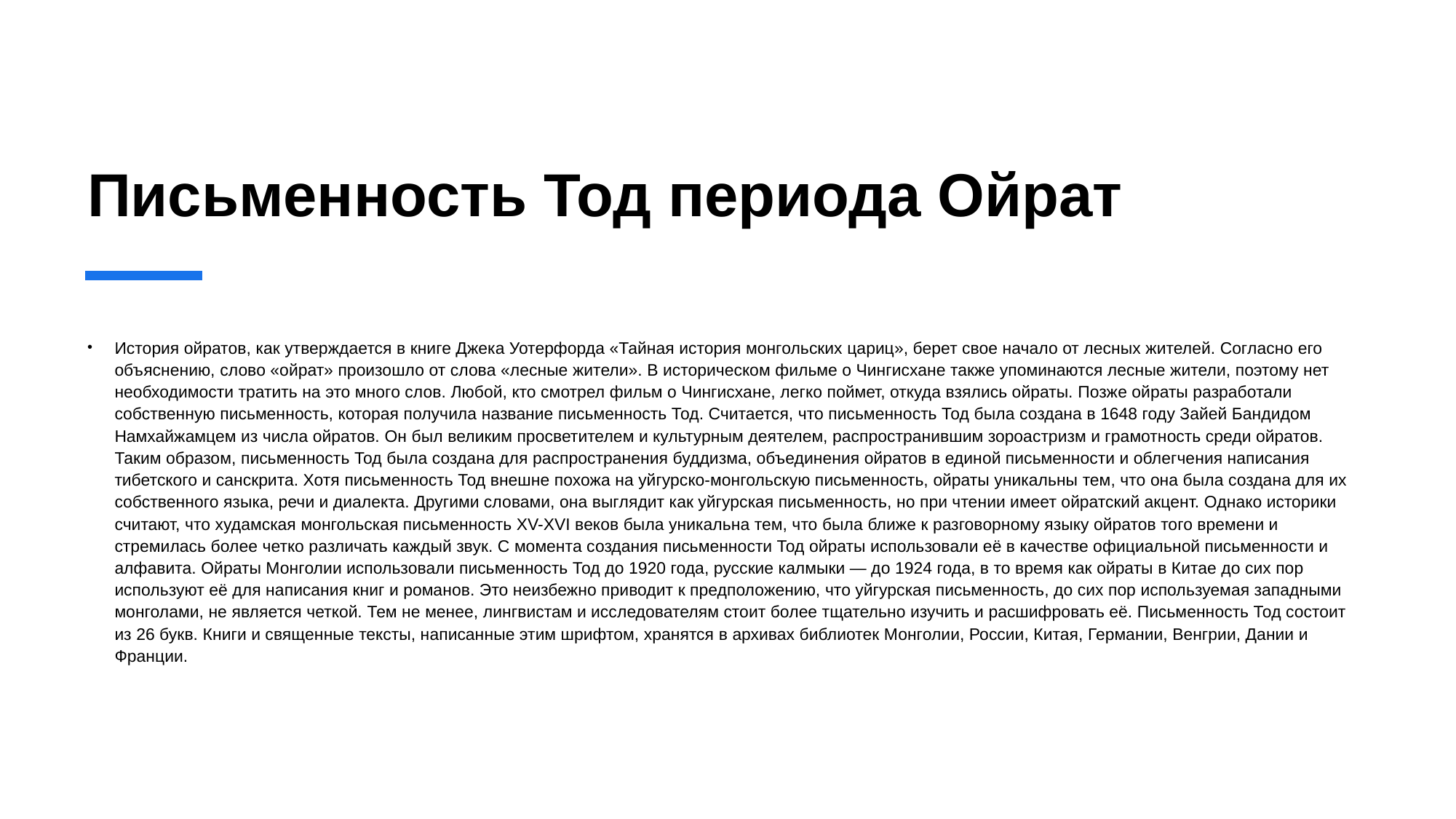

# Письменность Тод периода Ойрат
История ойратов, как утверждается в книге Джека Уотерфорда «Тайная история монгольских цариц», берет свое начало от лесных жителей. Согласно его объяснению, слово «ойрат» произошло от слова «лесные жители». В историческом фильме о Чингисхане также упоминаются лесные жители, поэтому нет необходимости тратить на это много слов. Любой, кто смотрел фильм о Чингисхане, легко поймет, откуда взялись ойраты. Позже ойраты разработали собственную письменность, которая получила название письменность Тод. Считается, что письменность Тод была создана в 1648 году Зайей Бандидом Намхайжамцем из числа ойратов. Он был великим просветителем и культурным деятелем, распространившим зороастризм и грамотность среди ойратов. Таким образом, письменность Тод была создана для распространения буддизма, объединения ойратов в единой письменности и облегчения написания тибетского и санскрита. Хотя письменность Тод внешне похожа на уйгурско-монгольскую письменность, ойраты уникальны тем, что она была создана для их собственного языка, речи и диалекта. Другими словами, она выглядит как уйгурская письменность, но при чтении имеет ойратский акцент. Однако историки считают, что худамская монгольская письменность XV-XVI веков была уникальна тем, что была ближе к разговорному языку ойратов того времени и стремилась более четко различать каждый звук. С момента создания письменности Тод ойраты использовали её в качестве официальной письменности и алфавита. Ойраты Монголии использовали письменность Тод до 1920 года, русские калмыки — до 1924 года, в то время как ойраты в Китае до сих пор используют её для написания книг и романов. Это неизбежно приводит к предположению, что уйгурская письменность, до сих пор используемая западными монголами, не является четкой. Тем не менее, лингвистам и исследователям стоит более тщательно изучить и расшифровать её. Письменность Тод состоит из 26 букв. Книги и священные тексты, написанные этим шрифтом, хранятся в архивах библиотек Монголии, России, Китая, Германии, Венгрии, Дании и Франции.